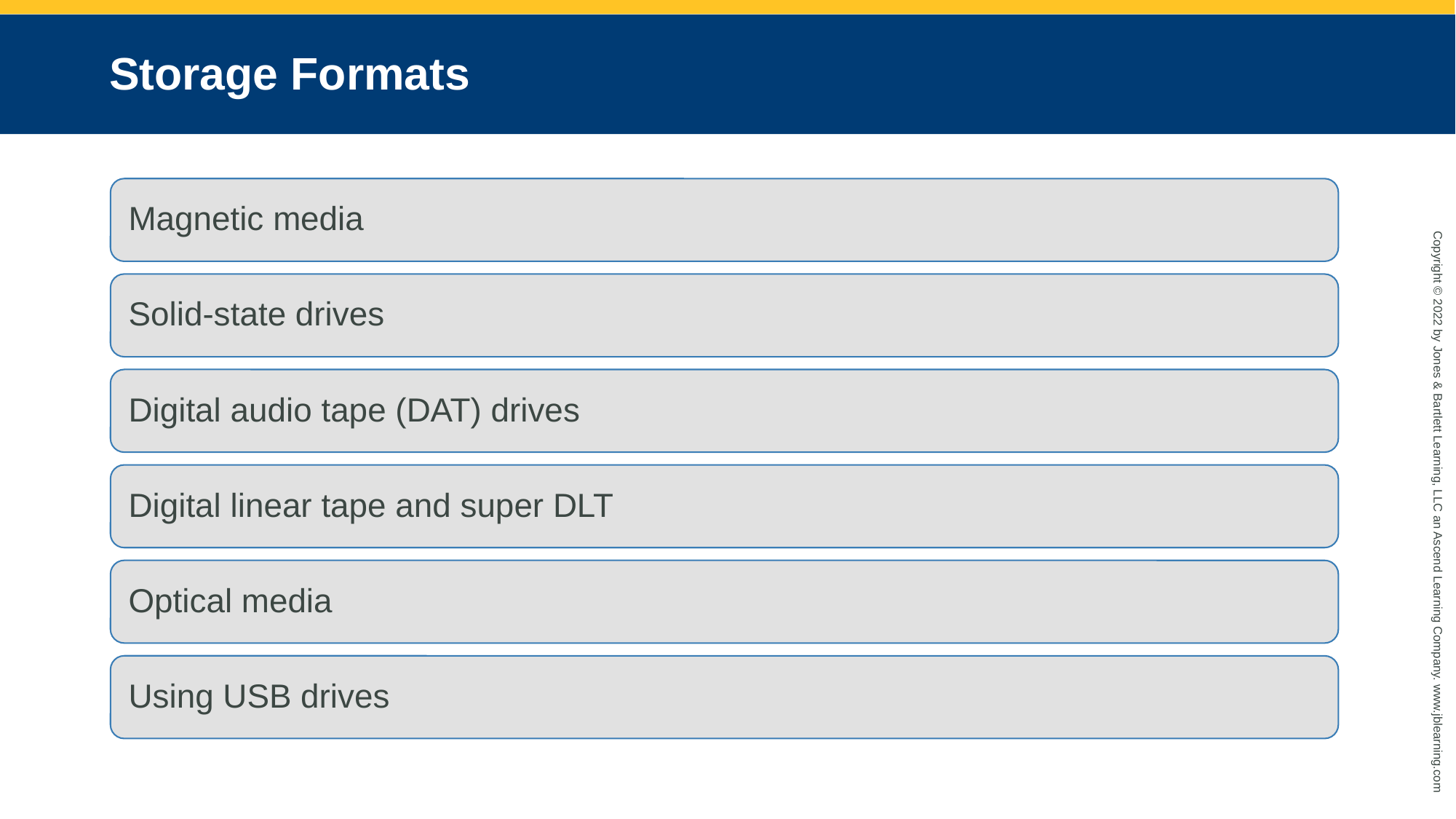

# Storage Formats
Magnetic media
Solid-state drives
Digital audio tape (DAT) drives
Digital linear tape and super DLT
Optical media
Using USB drives